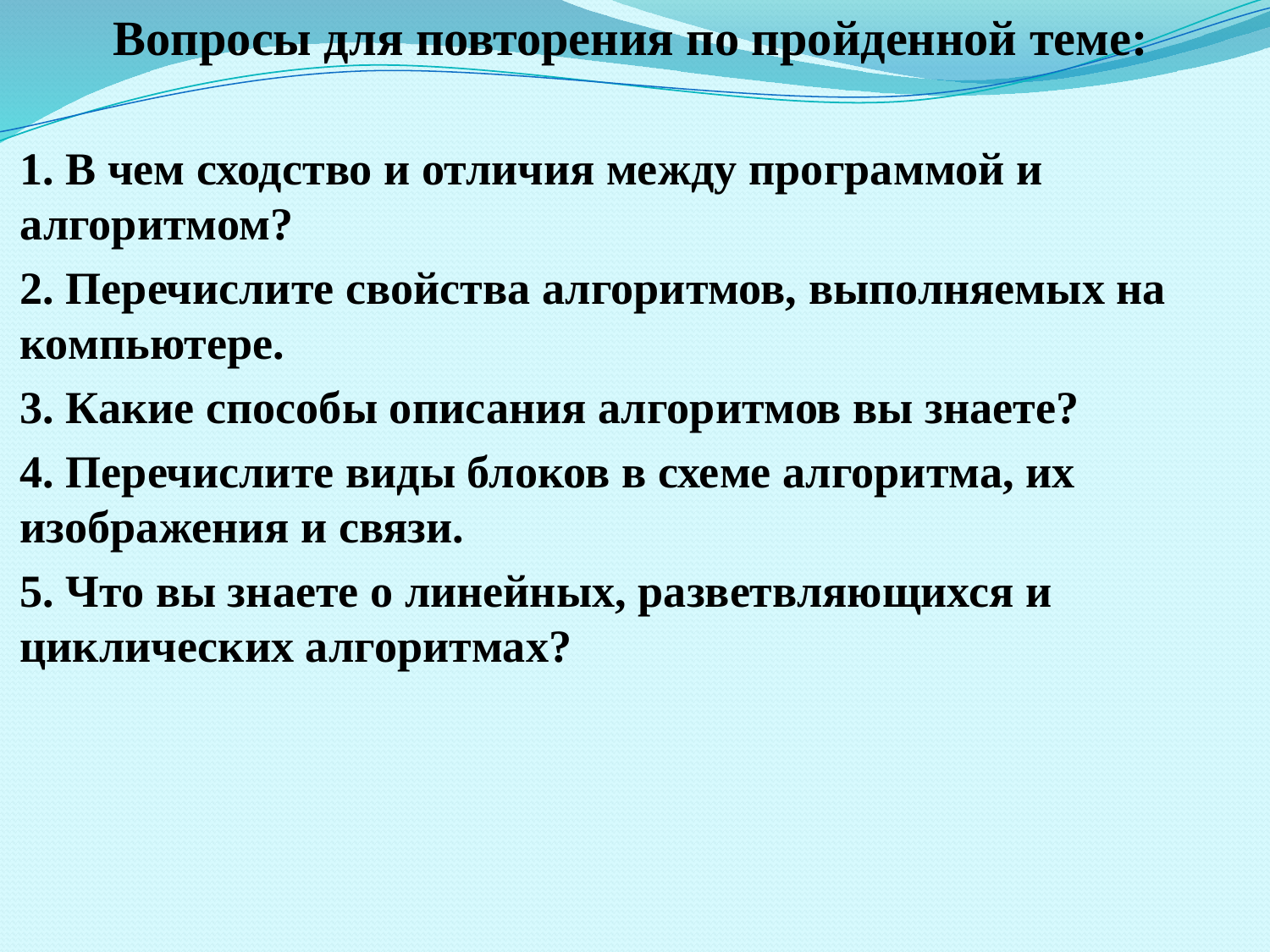

Вопросы для повторения по пройденной теме:

1. В чем сходство и отличия между программой и алгоритмом?
2. Перечислите свойства алгоритмов, выполняемых на компьютере.
3. Какие способы описания алгоритмов вы знаете?
4. Перечислите виды блоков в схеме алгоритма, их изображения и связи.
5. Что вы знаете о линейных, разветвляющихся и циклических алгоритмах?